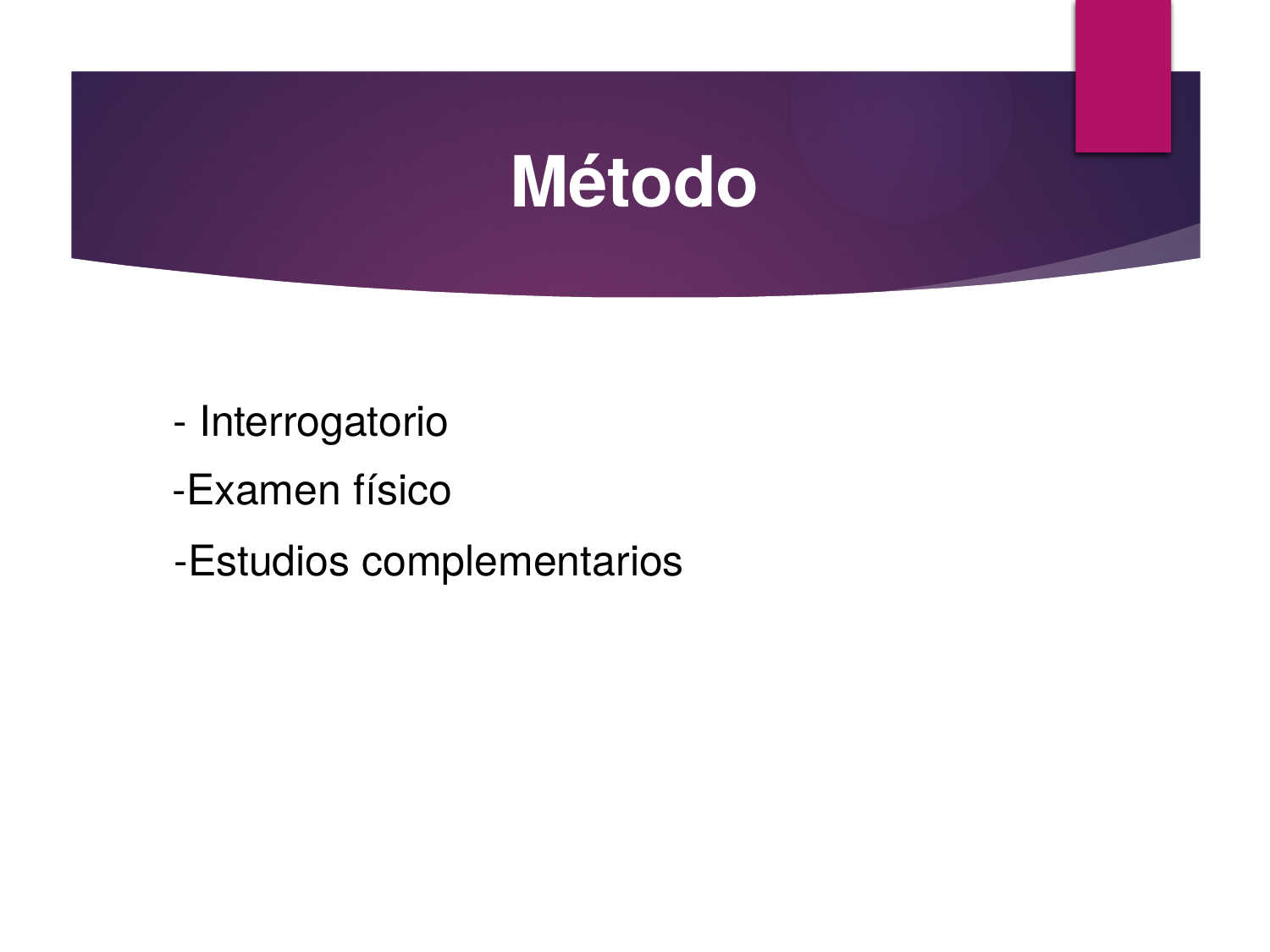

Método

- Interrogatorio

-Examen físico

-Estudios complementarios